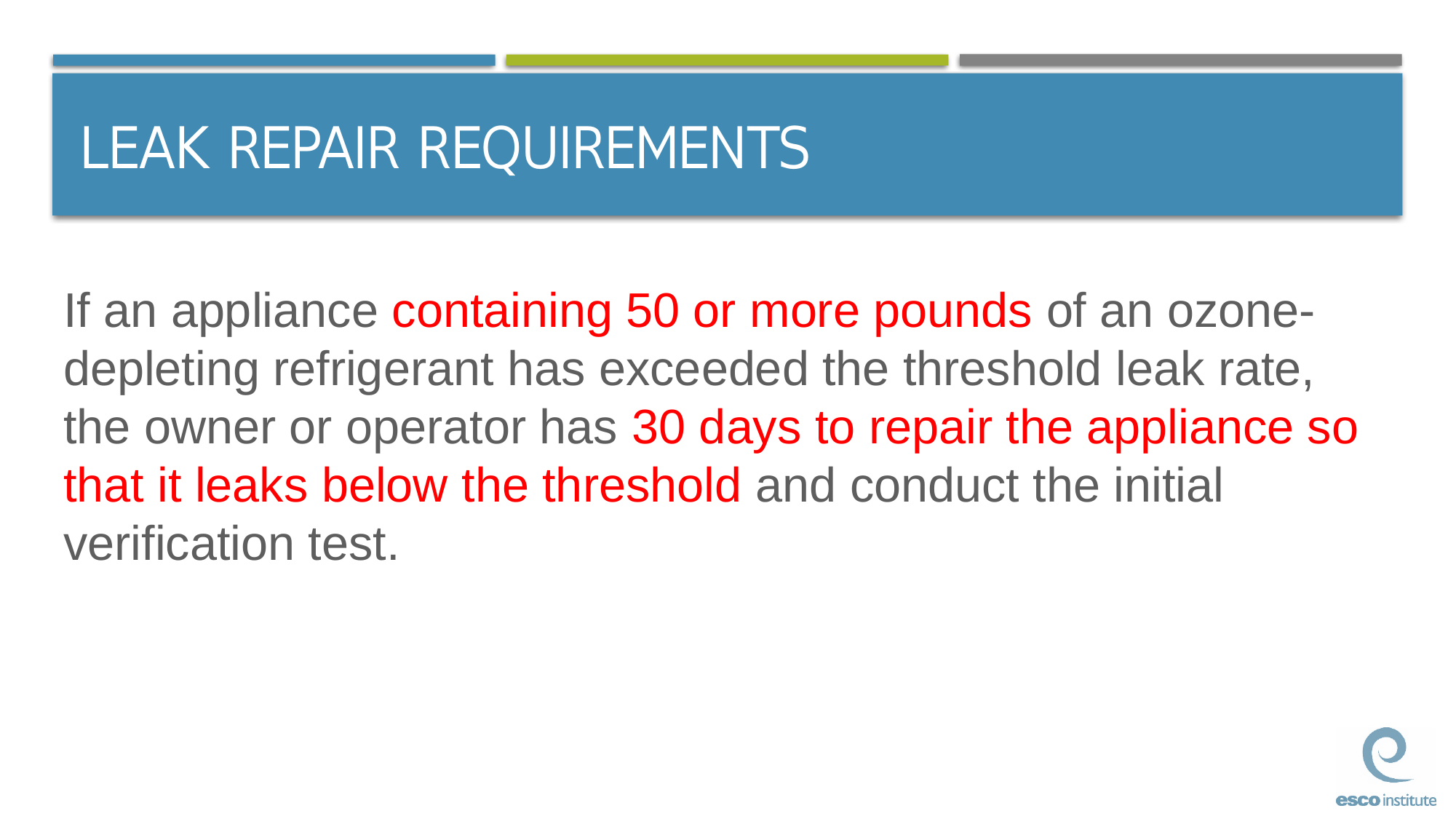

# LEAK REPAIR REQUIREMENTS
If an appliance containing 50 or more pounds of an ozone-depleting refrigerant has exceeded the threshold leak rate, the owner or operator has 30 days to repair the appliance so that it leaks below the threshold and conduct the initial verification test.